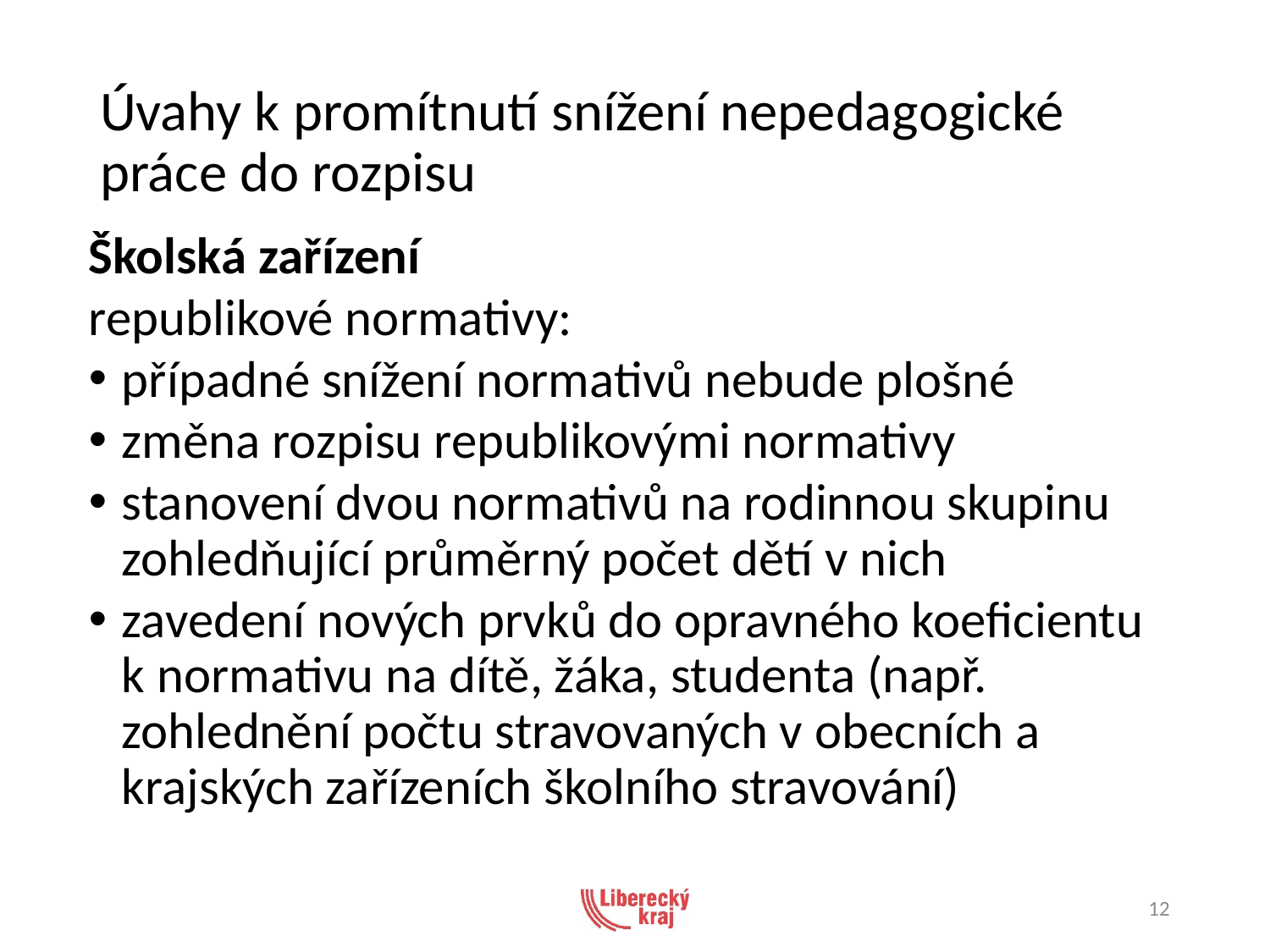

# Úvahy k promítnutí snížení nepedagogické práce do rozpisu
Školská zařízení
republikové normativy:
případné snížení normativů nebude plošné
změna rozpisu republikovými normativy
stanovení dvou normativů na rodinnou skupinu zohledňující průměrný počet dětí v nich
zavedení nových prvků do opravného koeficientu k normativu na dítě, žáka, studenta (např. zohlednění počtu stravovaných v obecních a krajských zařízeních školního stravování)

12